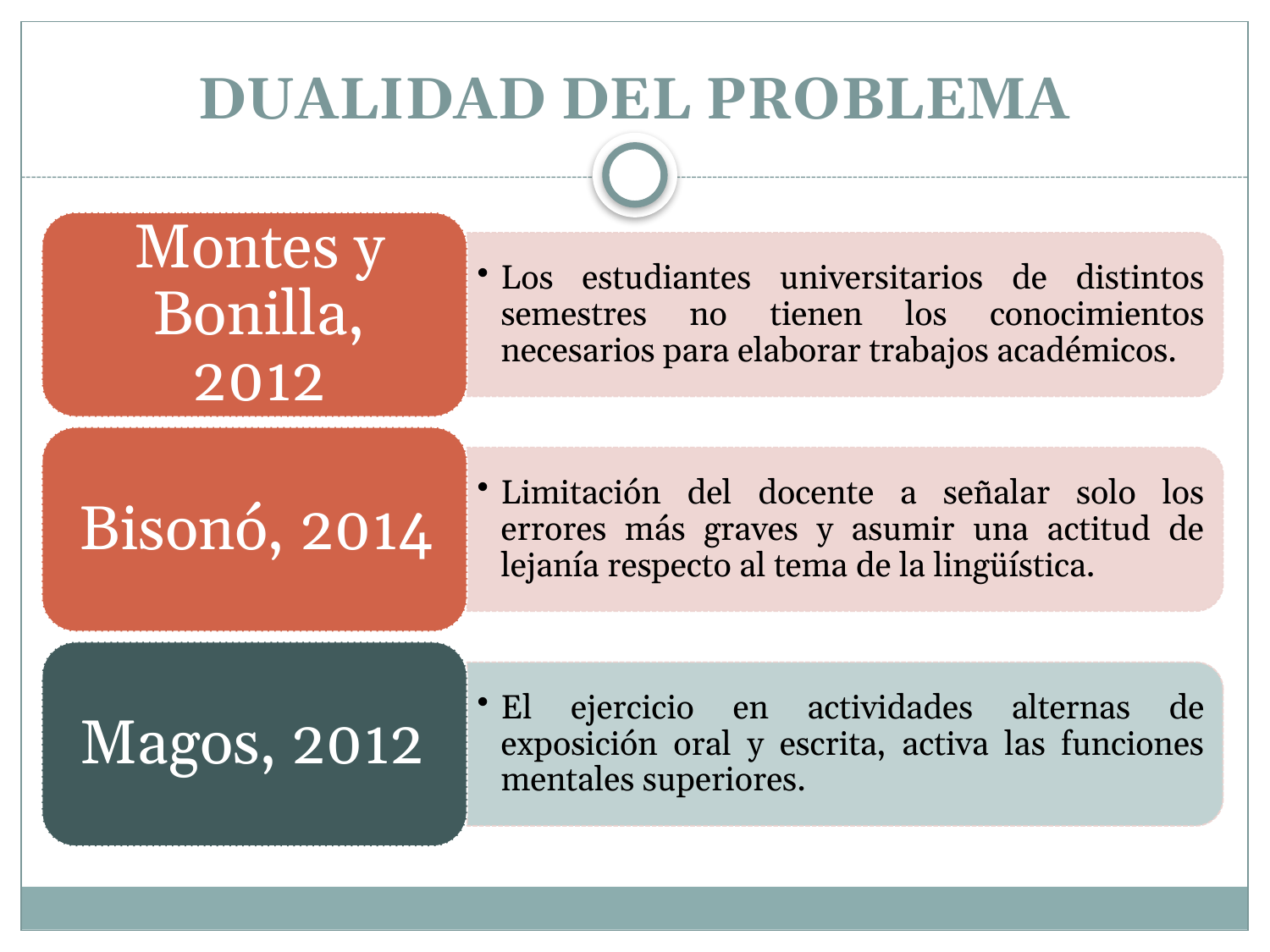

# DUALIDAD DEL PROBLEMA
Los estudiantes universitarios de distintos semestres no tienen los conocimientos necesarios para elaborar trabajos académicos.
Montes y Bonilla, 2012
Limitación del docente a señalar solo los errores más graves y asumir una actitud de lejanía respecto al tema de la lingüística.
Bisonó, 2014
El ejercicio en actividades alternas de exposición oral y escrita, activa las funciones mentales superiores.
Magos, 2012